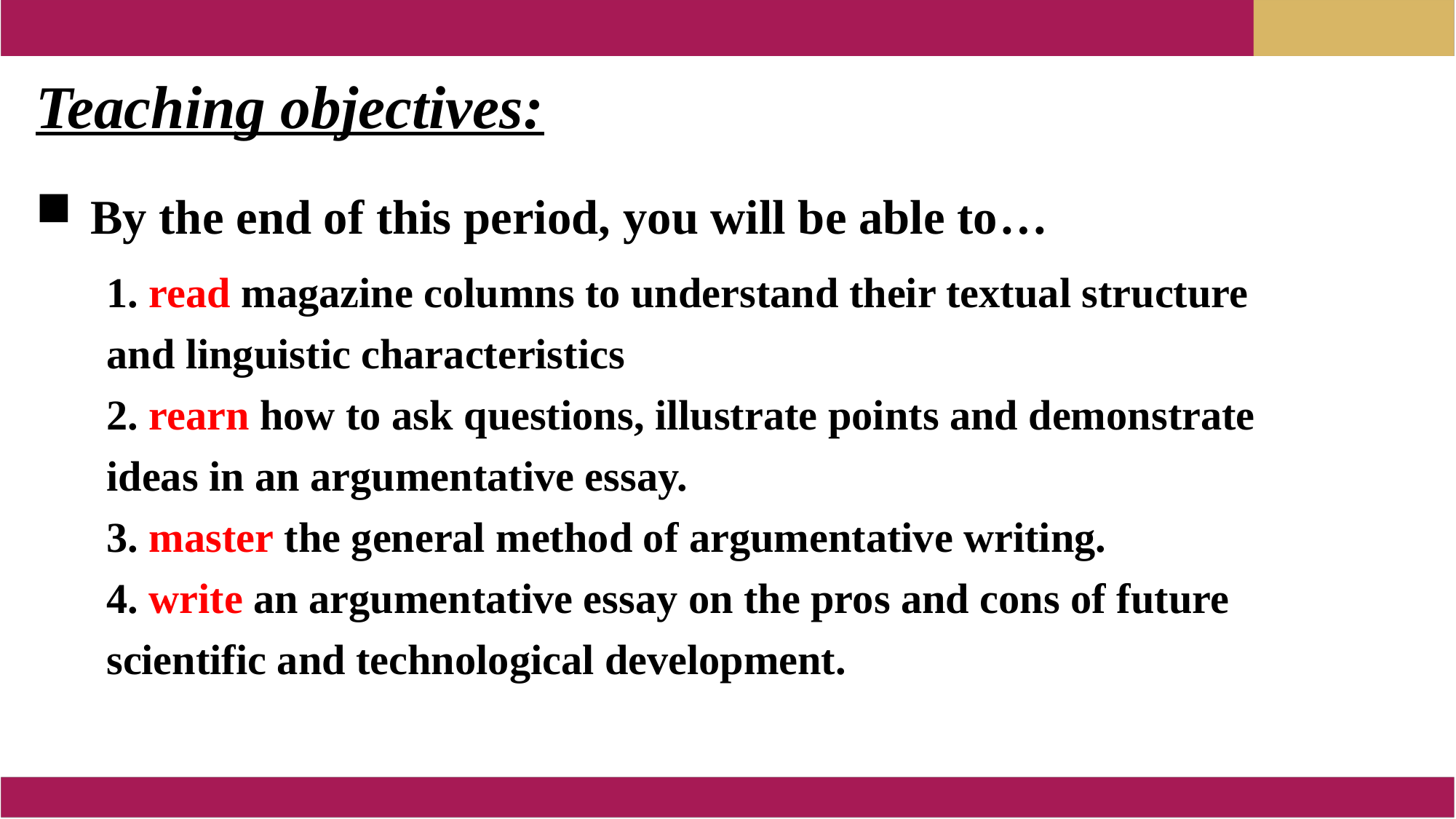

Teaching objectives:
By the end of this period, you will be able to…
1. read magazine columns to understand their textual structure and linguistic characteristics
2. rearn how to ask questions, illustrate points and demonstrate ideas in an argumentative essay.
3. master the general method of argumentative writing.
4. write an argumentative essay on the pros and cons of future scientific and technological development.